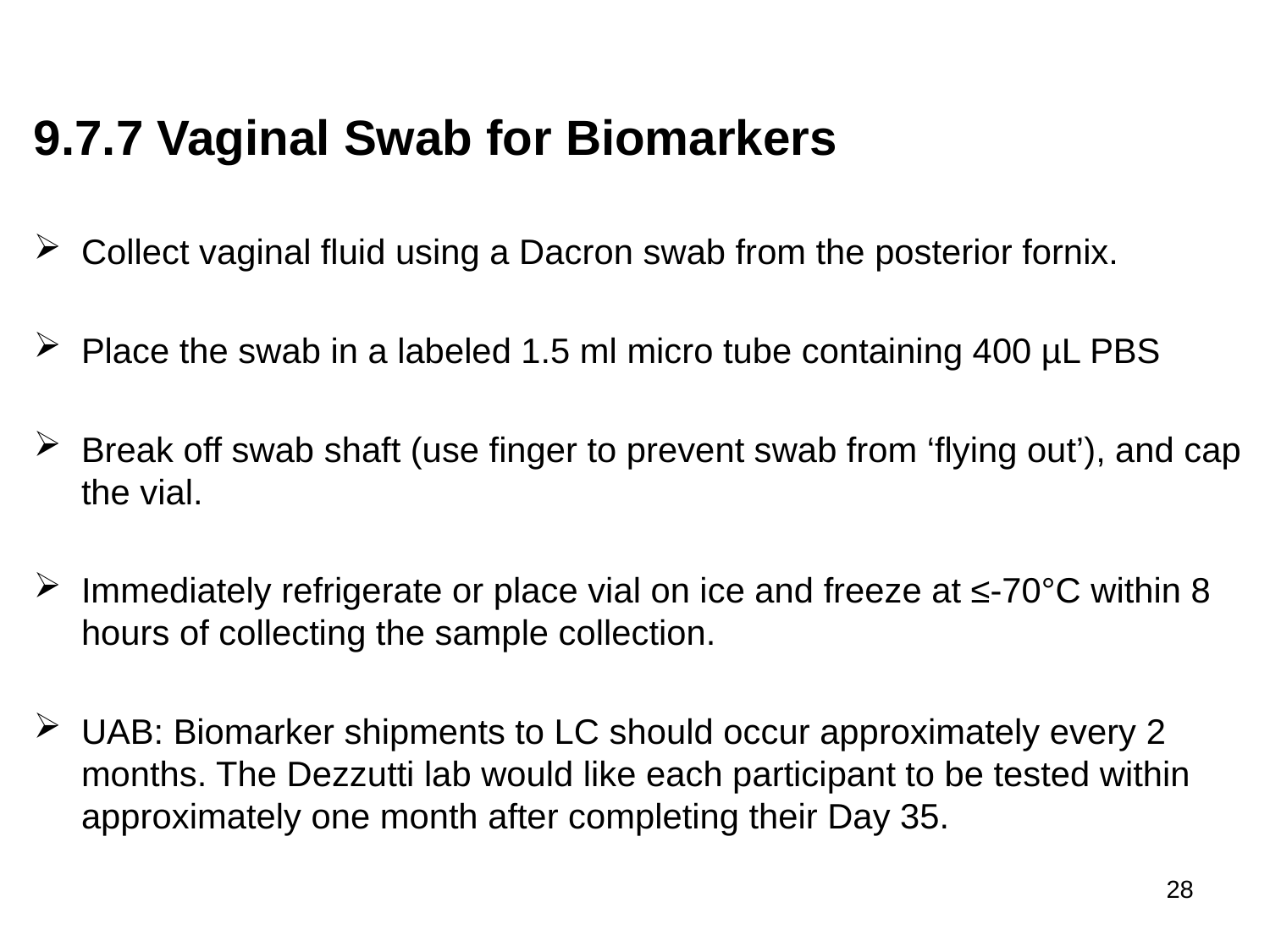

9.7.7 Vaginal Swab for Biomarkers

Collect vaginal fluid using a Dacron swab from the posterior fornix.

Place the swab in a labeled 1.5 ml micro tube containing 400 µL PBS

Break off swab shaft (use finger to prevent swab from ‘flying out’), and cap the vial.

Immediately refrigerate or place vial on ice and freeze at ≤-70°C within 8 hours of collecting the sample collection.

UAB: Biomarker shipments to LC should occur approximately every 2 months. The Dezzutti lab would like each participant to be tested within approximately one month after completing their Day 35.

28